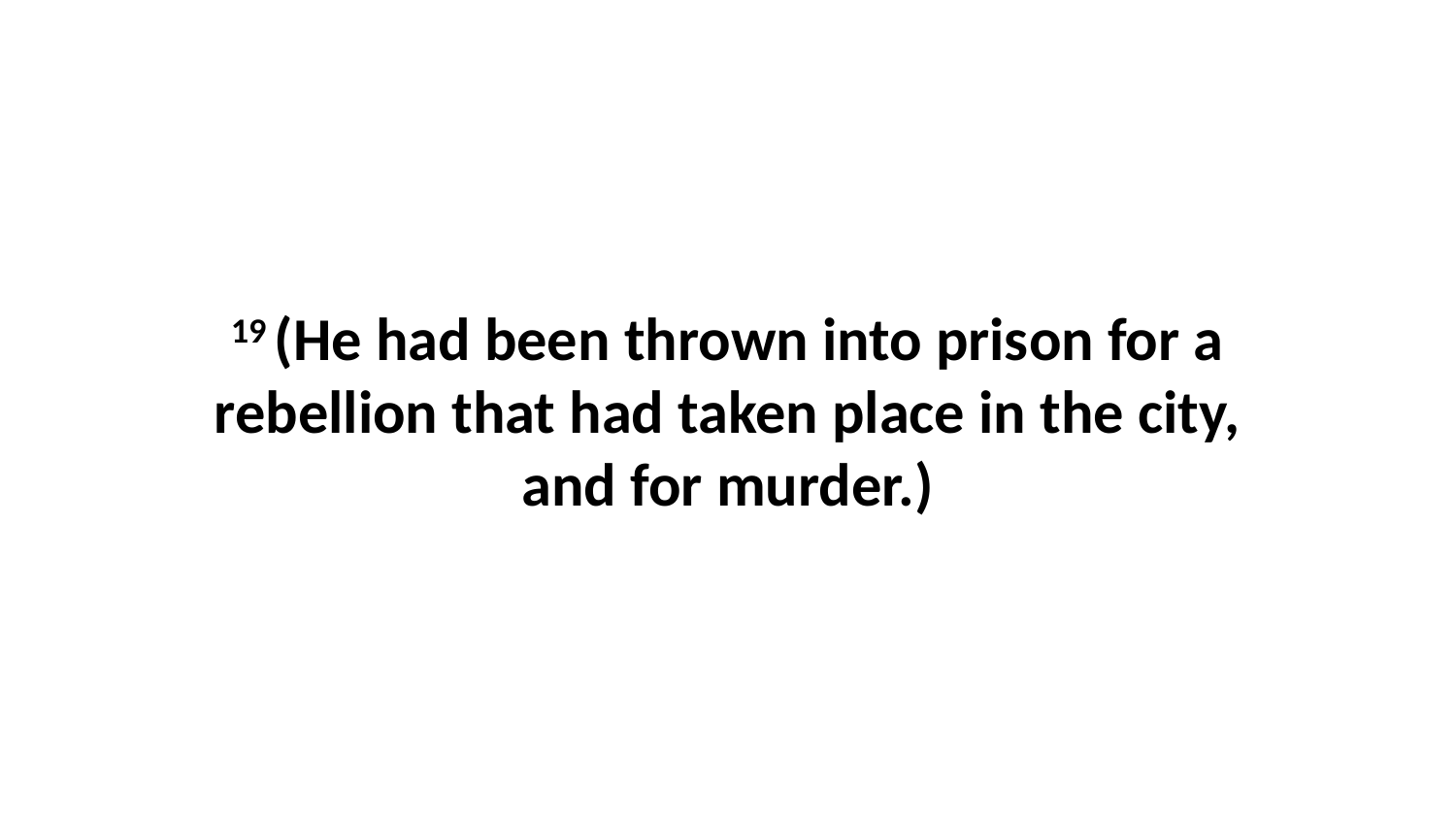

19 (He had been thrown into prison for a rebellion that had taken place in the city, and for murder.)